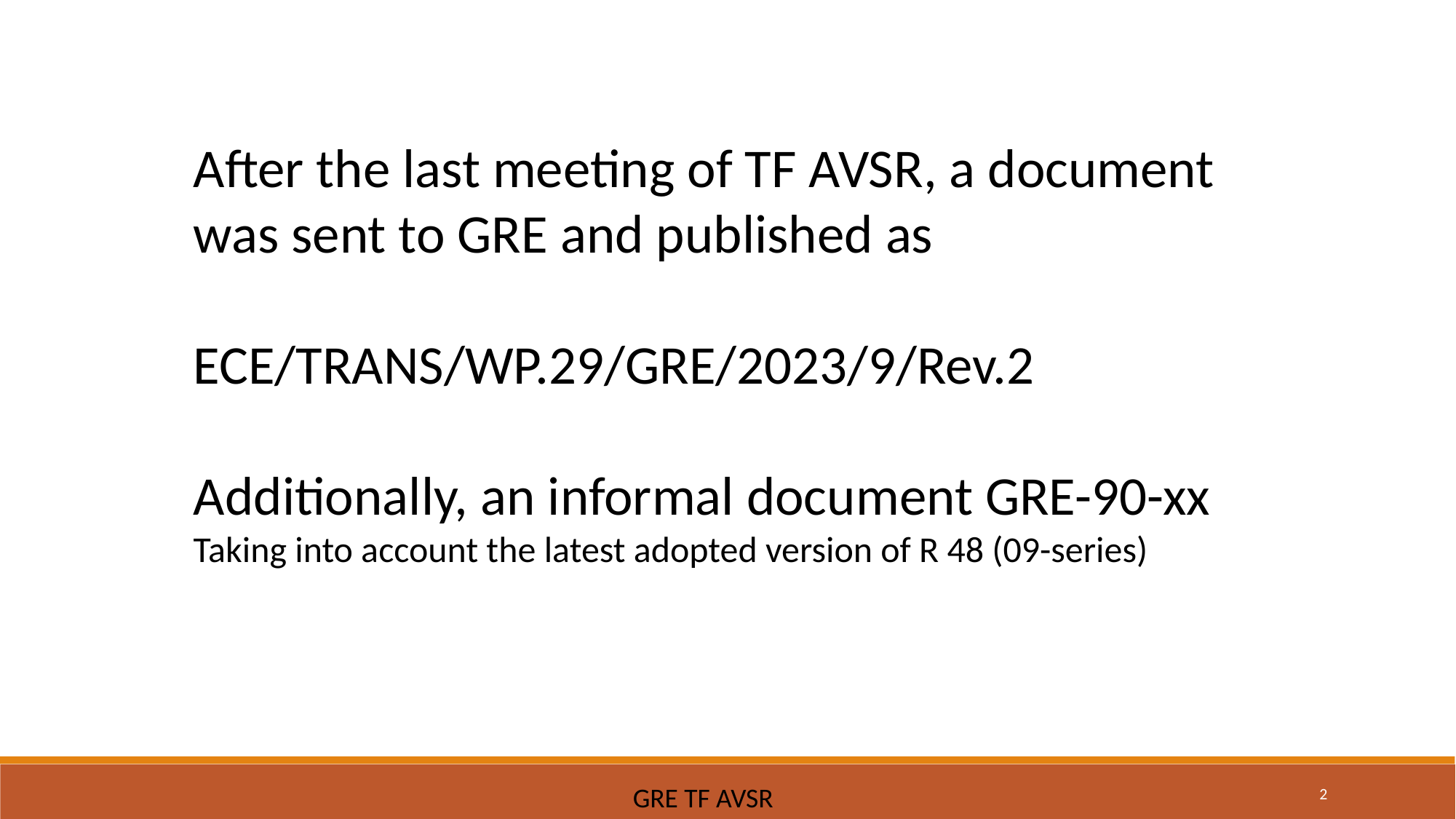

After the last meeting of TF AVSR, a document was sent to GRE and published as

ECE/TRANS/WP.29/GRE/2023/9/Rev.2

Additionally, an informal document GRE-90-xx
Taking into account the latest adopted version of R 48 (09-series)

2